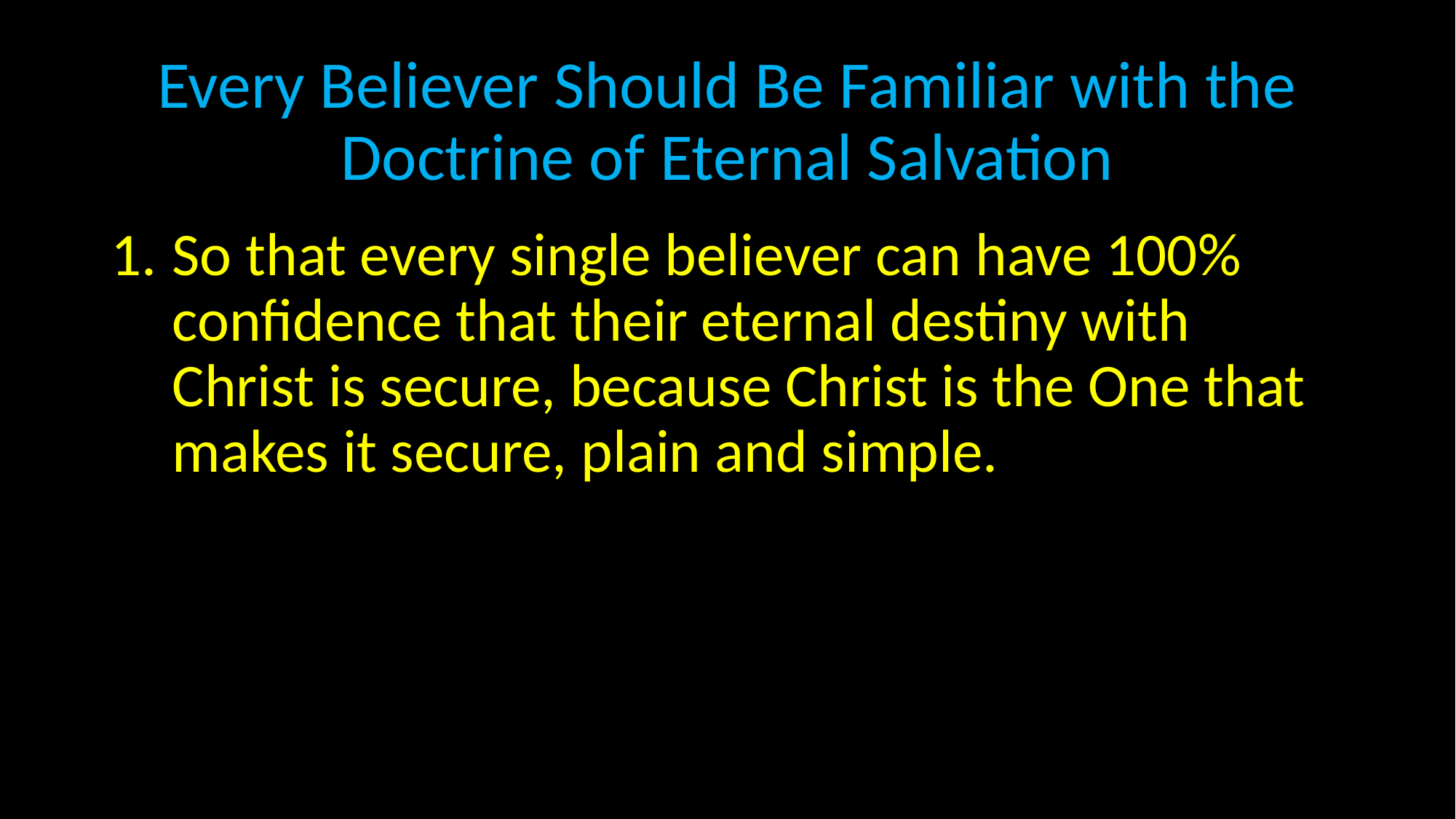

# Every Believer Should Be Familiar with the Doctrine of Eternal Salvation
So that every single believer can have 100% confidence that their eternal destiny with Christ is secure, because Christ is the One that makes it secure, plain and simple.